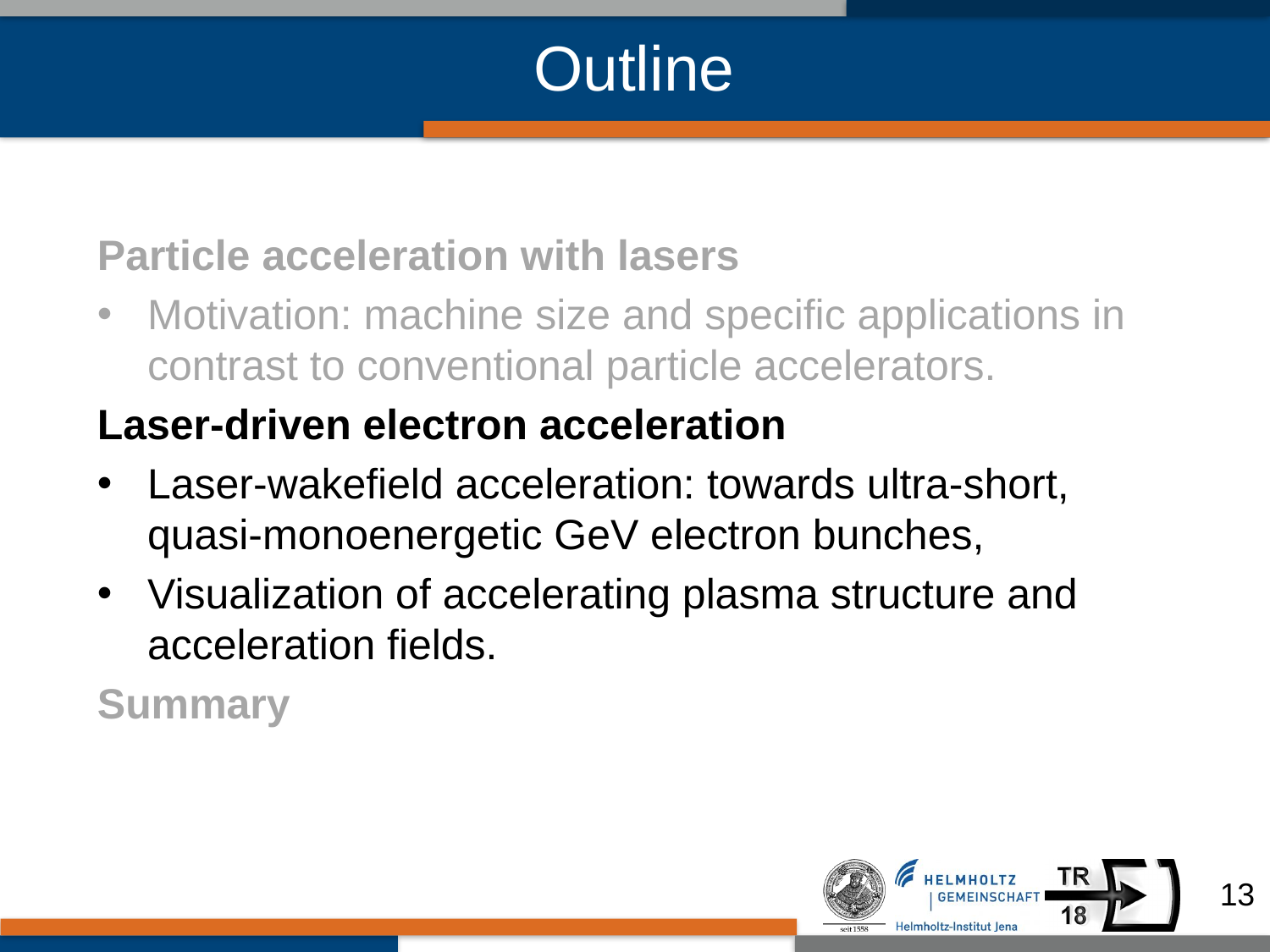

# Outline
Particle acceleration with lasers
Motivation: machine size and specific applications in contrast to conventional particle accelerators.
Laser-driven electron acceleration
Laser-wakefield acceleration: towards ultra-short,
quasi-monoenergetic GeV electron bunches,
Visualization of accelerating plasma structure and acceleration fields.
Summary
13